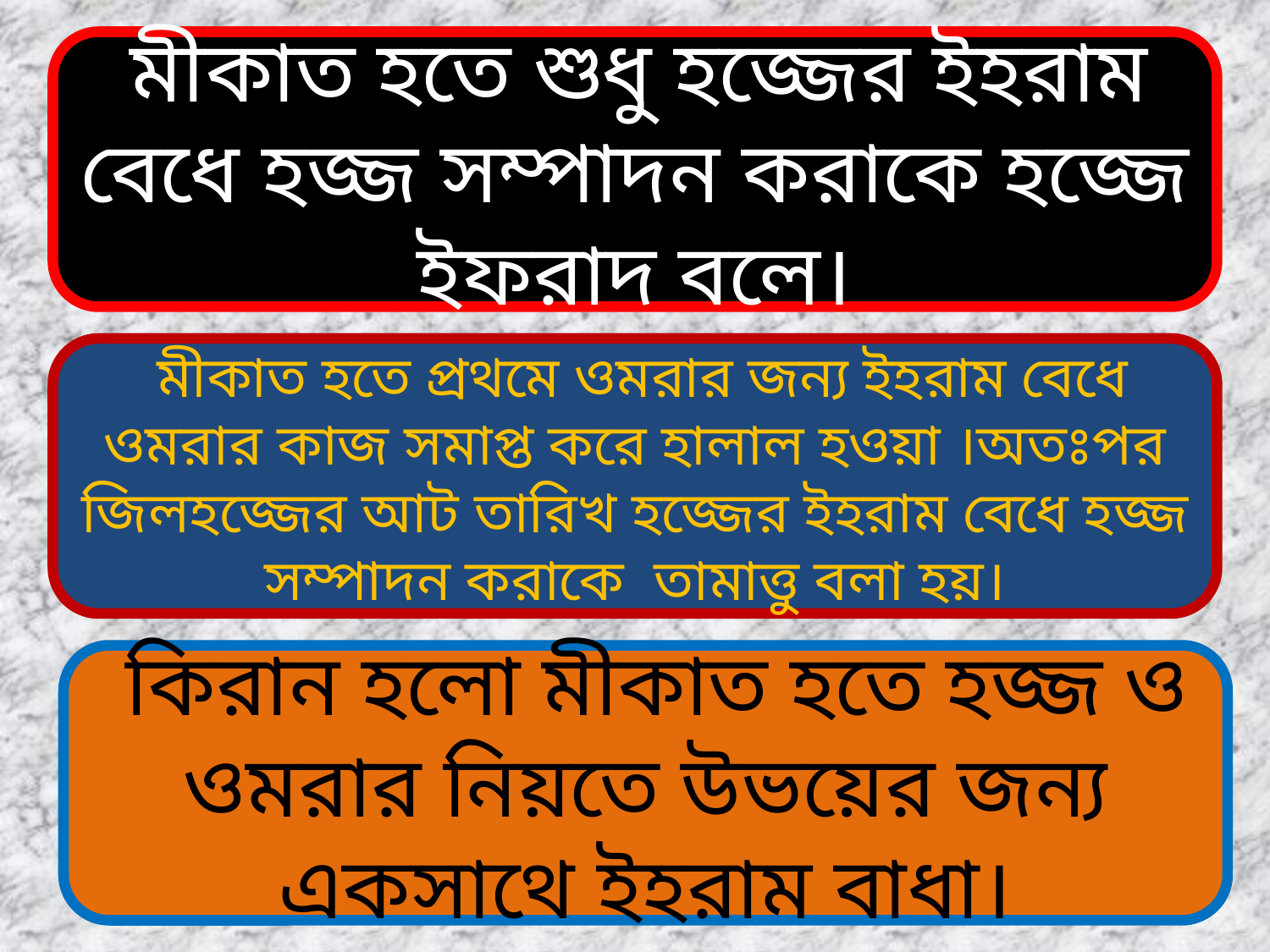

মীকাত হতে শুধু হজ্জের ইহরাম বেধে হজ্জ সম্পাদন করাকে হজ্জে ইফরাদ বলে।
 মীকাত হতে প্রথমে ওমরার জন্য ইহরাম বেধে ওমরার কাজ সমাপ্ত করে হালাল হওয়া ।অতঃপর জিলহজ্জের আট তারিখ হজ্জের ইহরাম বেধে হজ্জ সম্পাদন করাকে  তামাত্তু বলা হয়।
 কিরান হলো মীকাত হতে হজ্জ ও ওমরার নিয়তে উভয়ের জন্য একসাথে ইহরাম বাধা।